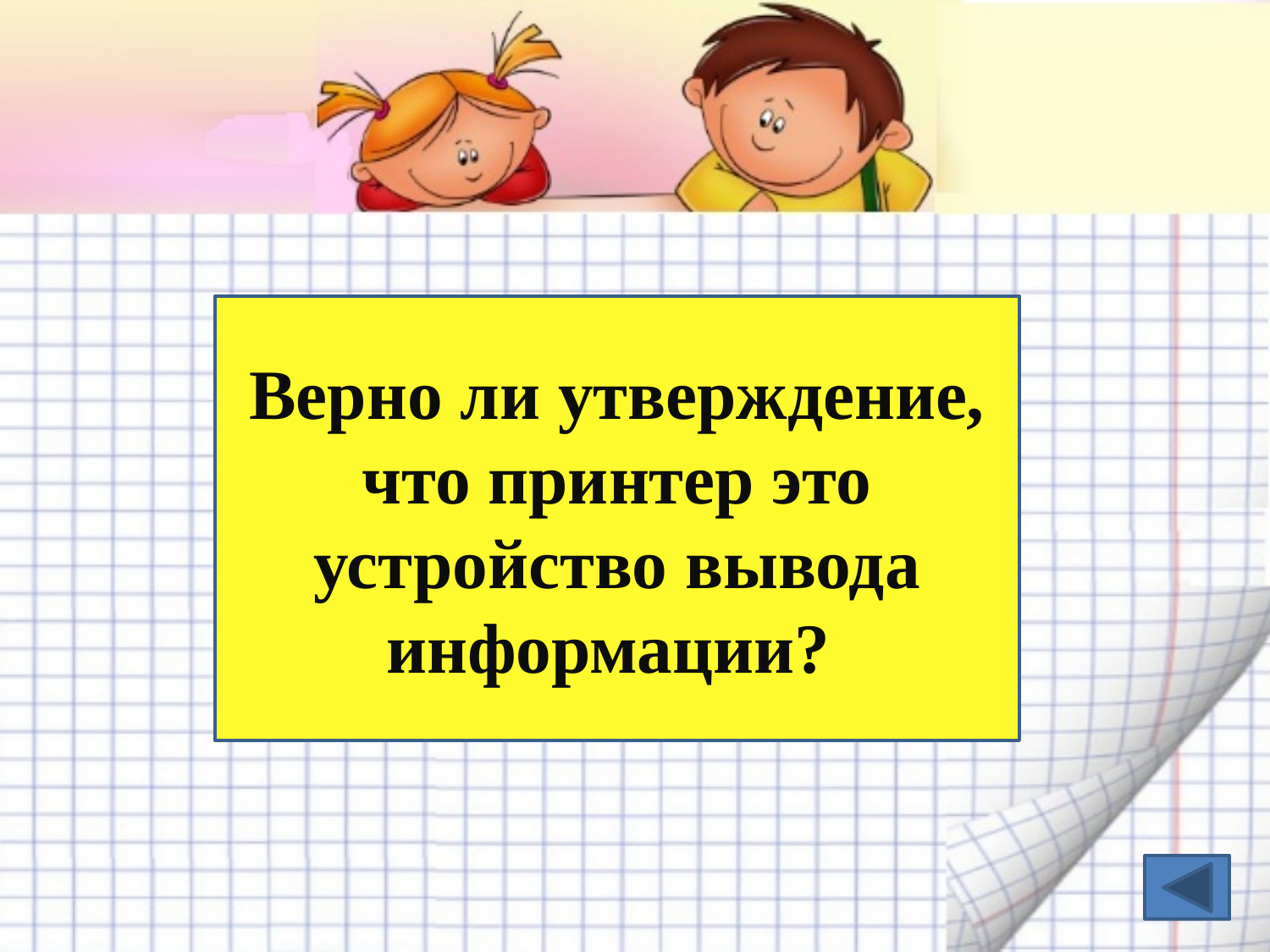

Верно ли утверждение, что принтер это устройство вывода информации?